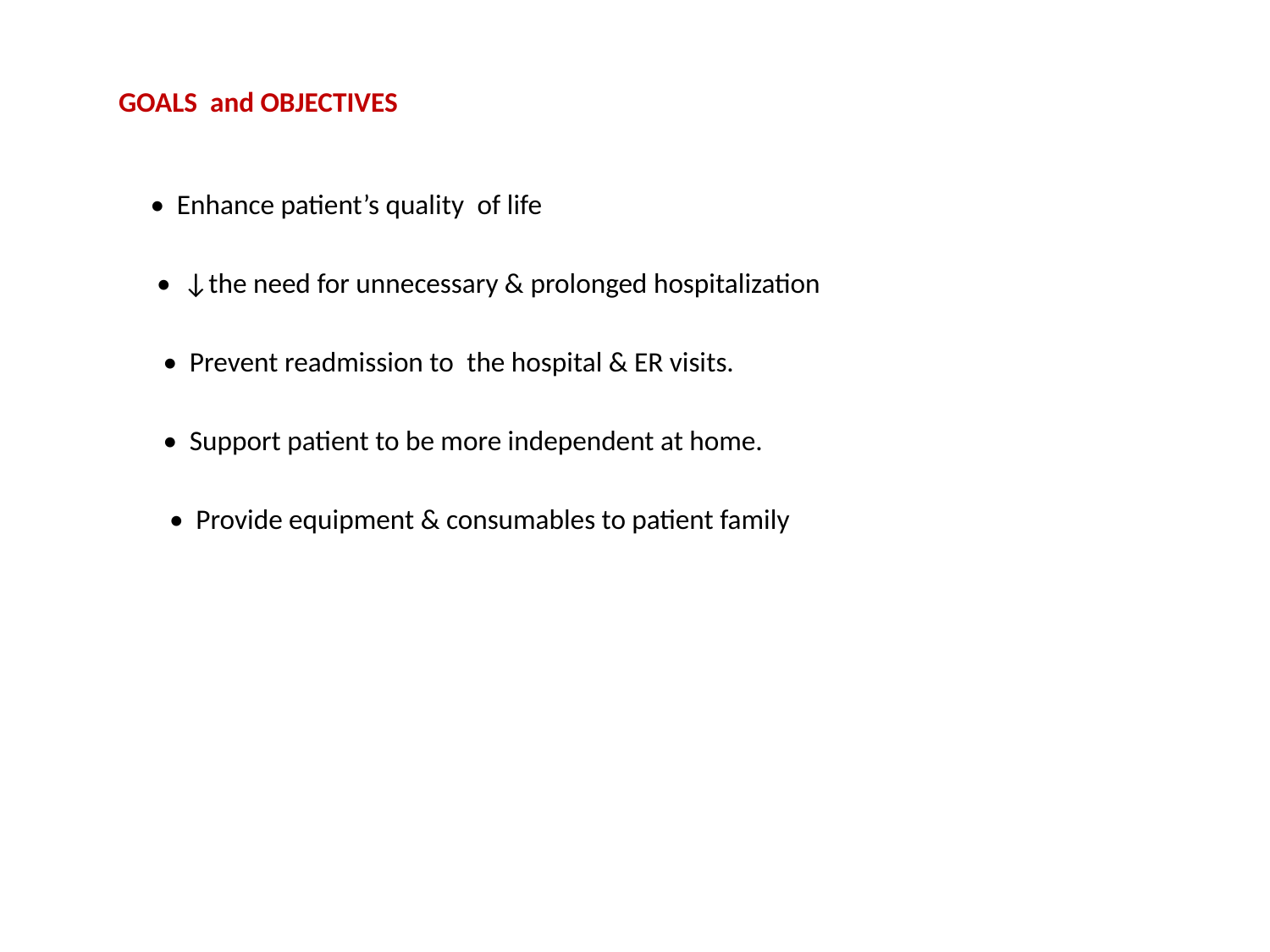

# GOALS  and OBJECTIVES
•  Enhance patient’s quality  of life

 •  ↓the need for unnecessary & prolonged hospitalization

  •  Prevent readmission to  the hospital & ER visits.

  •  Support patient to be more independent at home.

   •  Provide equipment & consumables to patient family